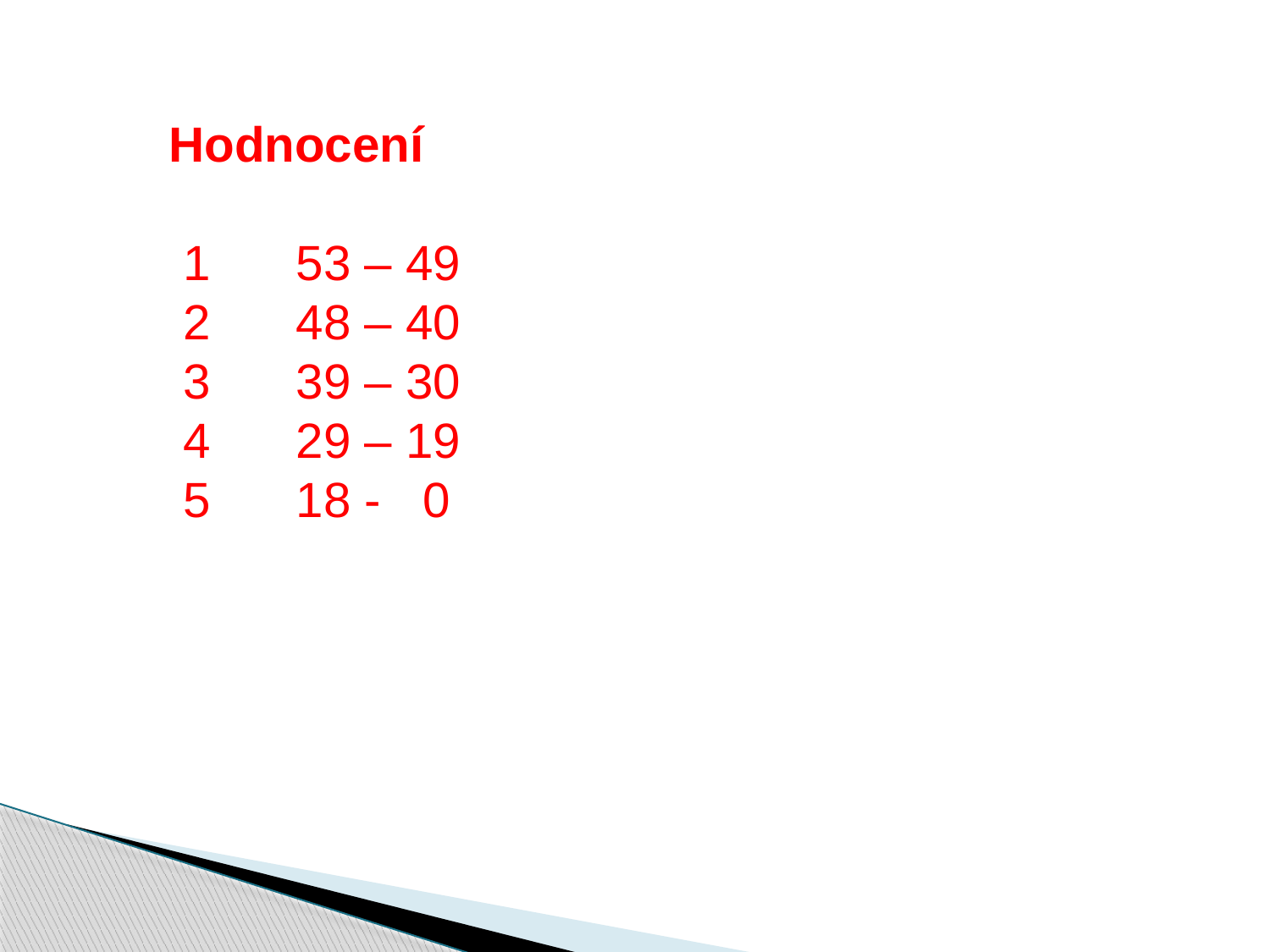

Hodnocení

 1 	53 – 49
 2	48 – 40
 3	39 – 30
 4 	29 – 19
 5	18 -   0